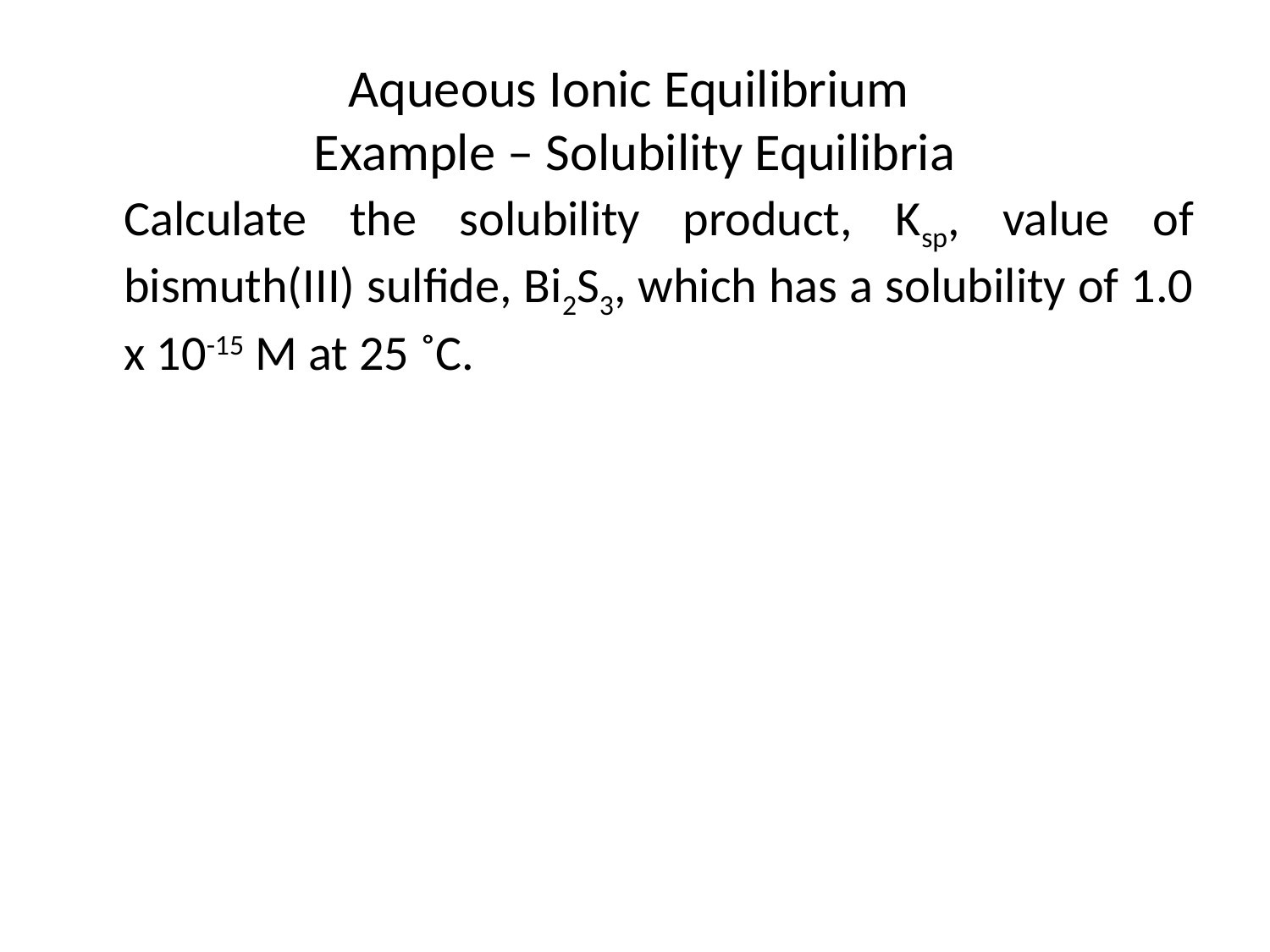

# Aqueous Ionic Equilibrium Example – Solubility Equilibria
	Calculate the solubility product, Ksp, value of bismuth(III) sulfide, Bi2S3, which has a solubility of 1.0 x 10-15 M at 25 ˚C.